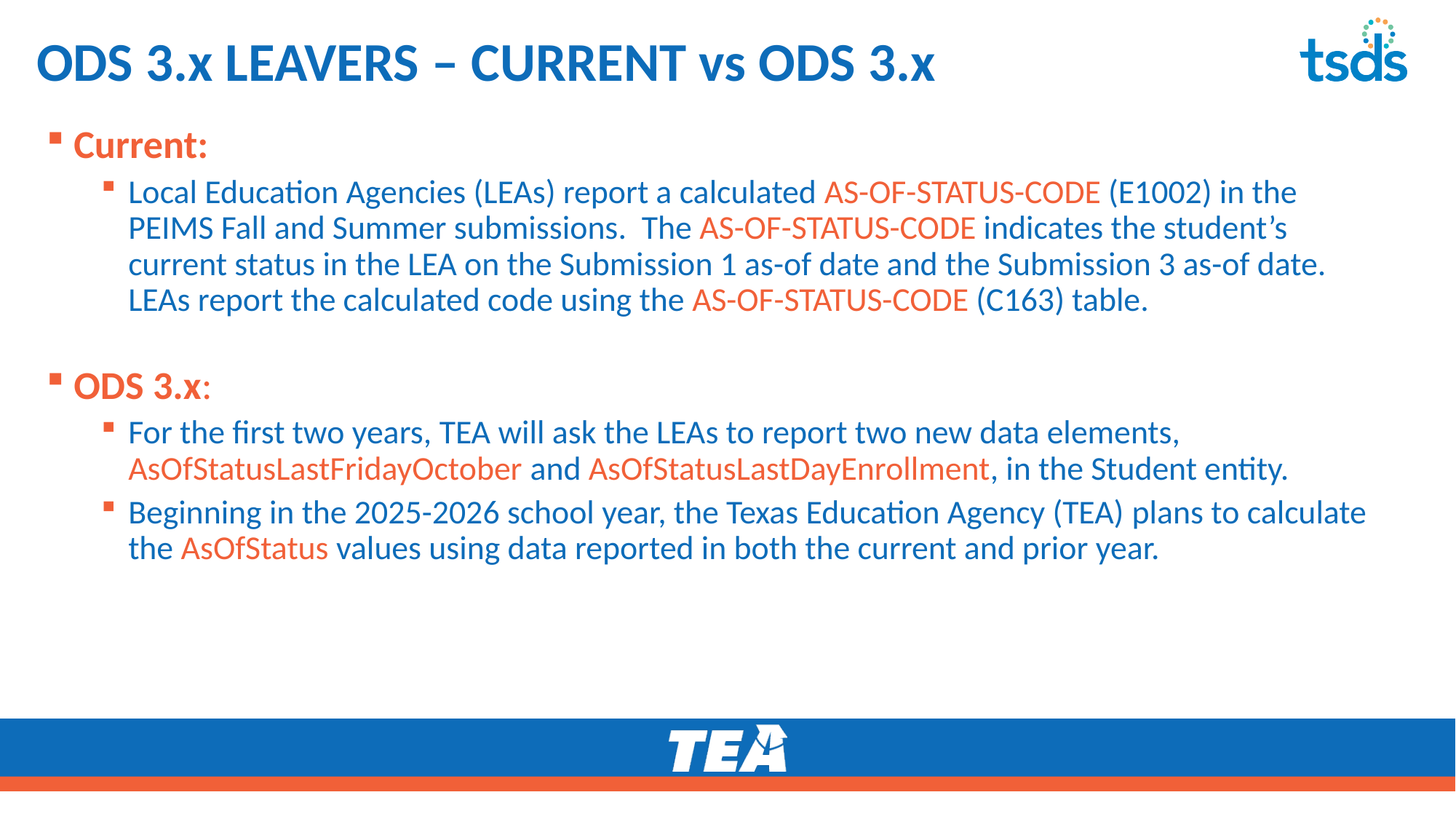

# ODS 3.x LEAVERS – CURRENT vs ODS 3.x
Current:
Local Education Agencies (LEAs) report a calculated AS-OF-STATUS-CODE (E1002) in the PEIMS Fall and Summer submissions.  The AS-OF-STATUS-CODE indicates the student’s current status in the LEA on the Submission 1 as-of date and the Submission 3 as-of date.  LEAs report the calculated code using the AS-OF-STATUS-CODE (C163) table.

ODS 3.x:
For the first two years, TEA will ask the LEAs to report two new data elements, AsOfStatusLastFridayOctober and AsOfStatusLastDayEnrollment, in the Student entity.
Beginning in the 2025-2026 school year, the Texas Education Agency (TEA) plans to calculate the AsOfStatus values using data reported in both the current and prior year.